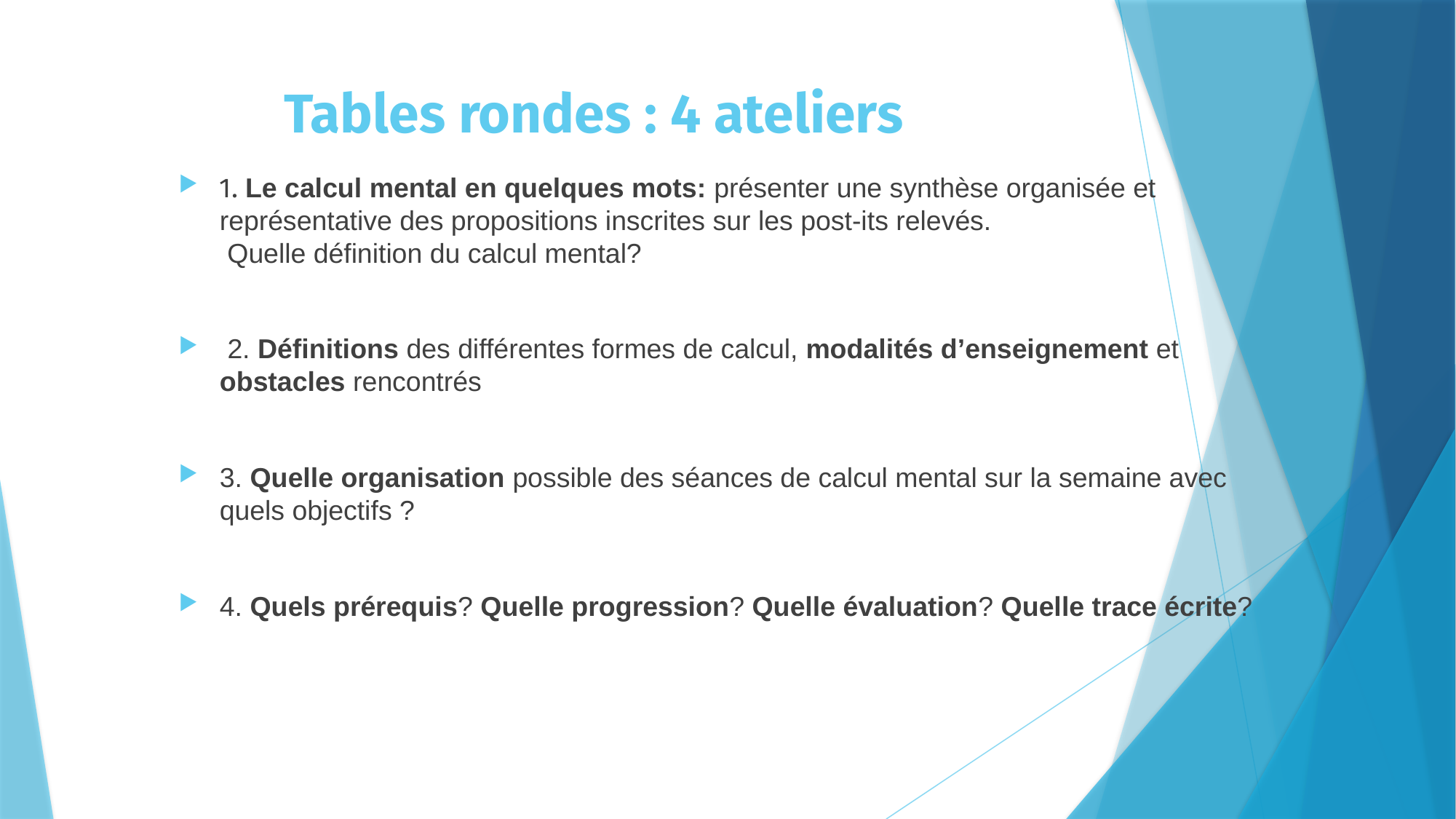

# Tables rondes : 4 ateliers
1. Le calcul mental en quelques mots: présenter une synthèse organisée et représentative des propositions inscrites sur les post-its relevés.                                        Quelle définition du calcul mental?

 2. Définitions des différentes formes de calcul, modalités d’enseignement et          obstacles rencontrés

3. Quelle organisation possible des séances de calcul mental sur la semaine avec quels objectifs ?

4. Quels prérequis? Quelle progression? Quelle évaluation? Quelle trace écrite?